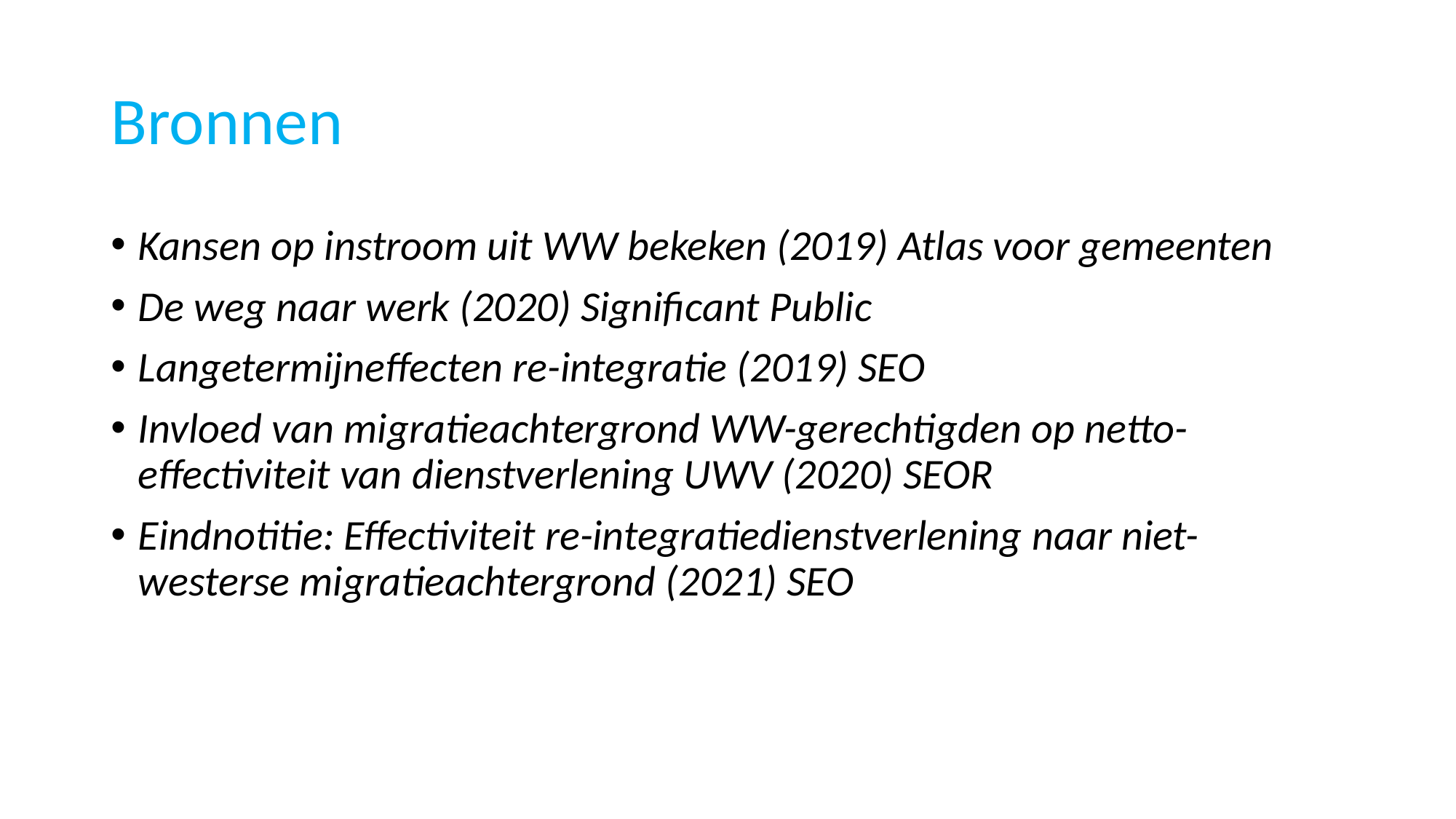

# Bronnen
Kansen op instroom uit WW bekeken (2019) Atlas voor gemeenten
De weg naar werk (2020) Significant Public
Langetermijneffecten re-integratie (2019) SEO
Invloed van migratieachtergrond WW-gerechtigden op netto-effectiviteit van dienstverlening UWV (2020) SEOR
Eindnotitie: Effectiviteit re-integratiedienstverlening naar niet-westerse migratieachtergrond (2021) SEO